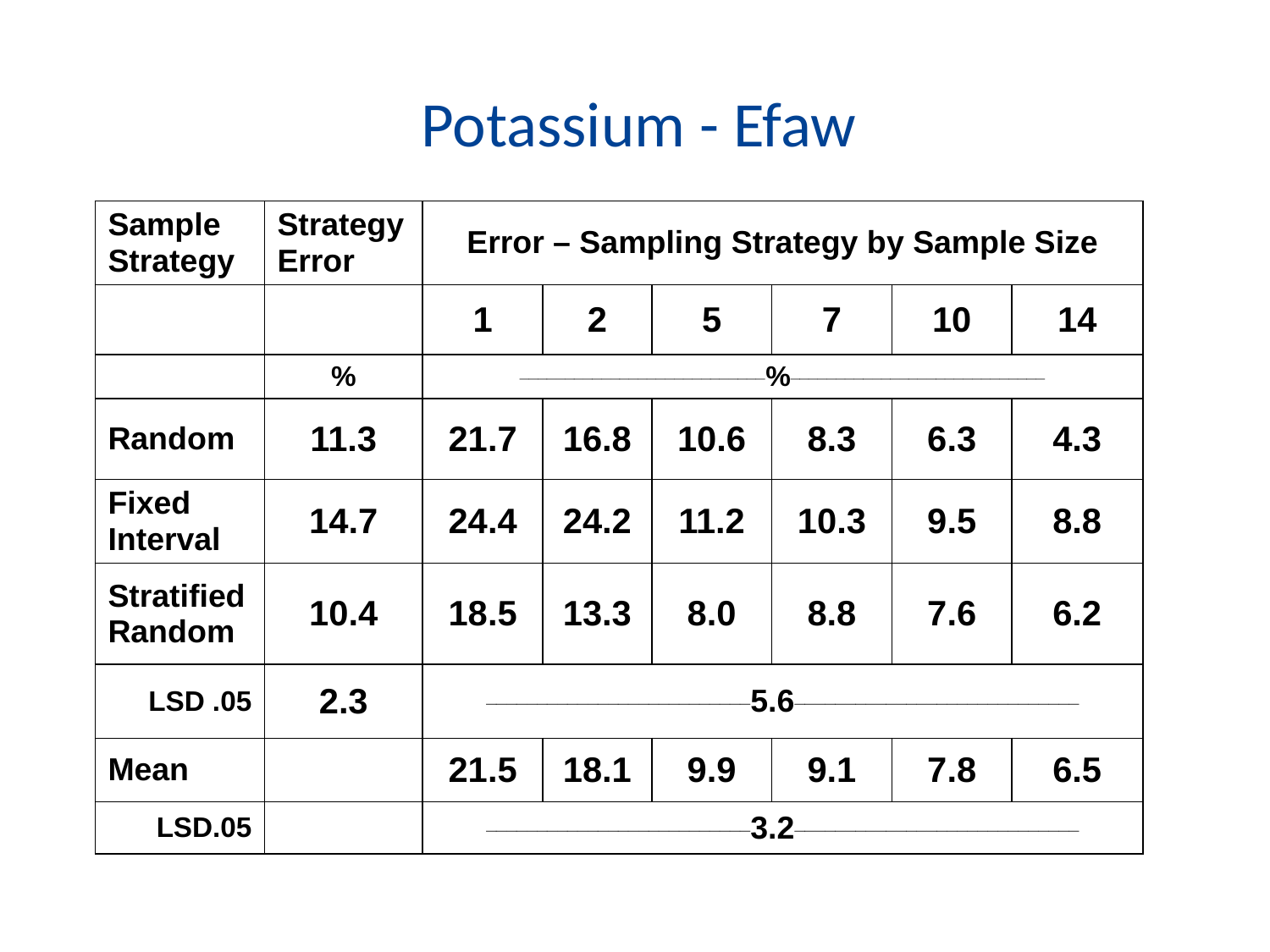

# Potassium - Efaw
| Sample Strategy | Strategy Error | Error – Sampling Strategy by Sample Size |  |  |  |  |  |
| --- | --- | --- | --- | --- | --- | --- | --- |
|  |  | 1 | 2 | 5 | 7 | 10 | 14 |
|  | % | \_\_\_\_\_\_\_\_\_\_\_\_\_\_\_\_\_\_\_\_\_\_\_\_\_\_\_%\_\_\_\_\_\_\_\_\_\_\_\_\_\_\_\_\_\_\_\_\_\_\_\_\_\_\_\_ |  |  |  |  |  |
| Random | 11.3 | 21.7 | 16.8 | 10.6 | 8.3 | 6.3 | 4.3 |
| Fixed Interval | 14.7 | 24.4 | 24.2 | 11.2 | 10.3 | 9.5 | 8.8 |
| Stratified Random | 10.4 | 18.5 | 13.3 | 8.0 | 8.8 | 7.6 | 6.2 |
| LSD .05 | 2.3 | \_\_\_\_\_\_\_\_\_\_\_\_\_\_\_\_\_\_\_\_\_\_\_\_\_\_5.6\_\_\_\_\_\_\_\_\_\_\_\_\_\_\_\_\_\_\_\_\_\_\_\_\_\_\_\_ |  |  |  |  |  |
| Mean |  | 21.5 | 18.1 | 9.9 | 9.1 | 7.8 | 6.5 |
| LSD.05 |  | \_\_\_\_\_\_\_\_\_\_\_\_\_\_\_\_\_\_\_\_\_\_\_\_\_\_3.2\_\_\_\_\_\_\_\_\_\_\_\_\_\_\_\_\_\_\_\_\_\_\_\_\_\_\_\_ |  |  |  |  |  |